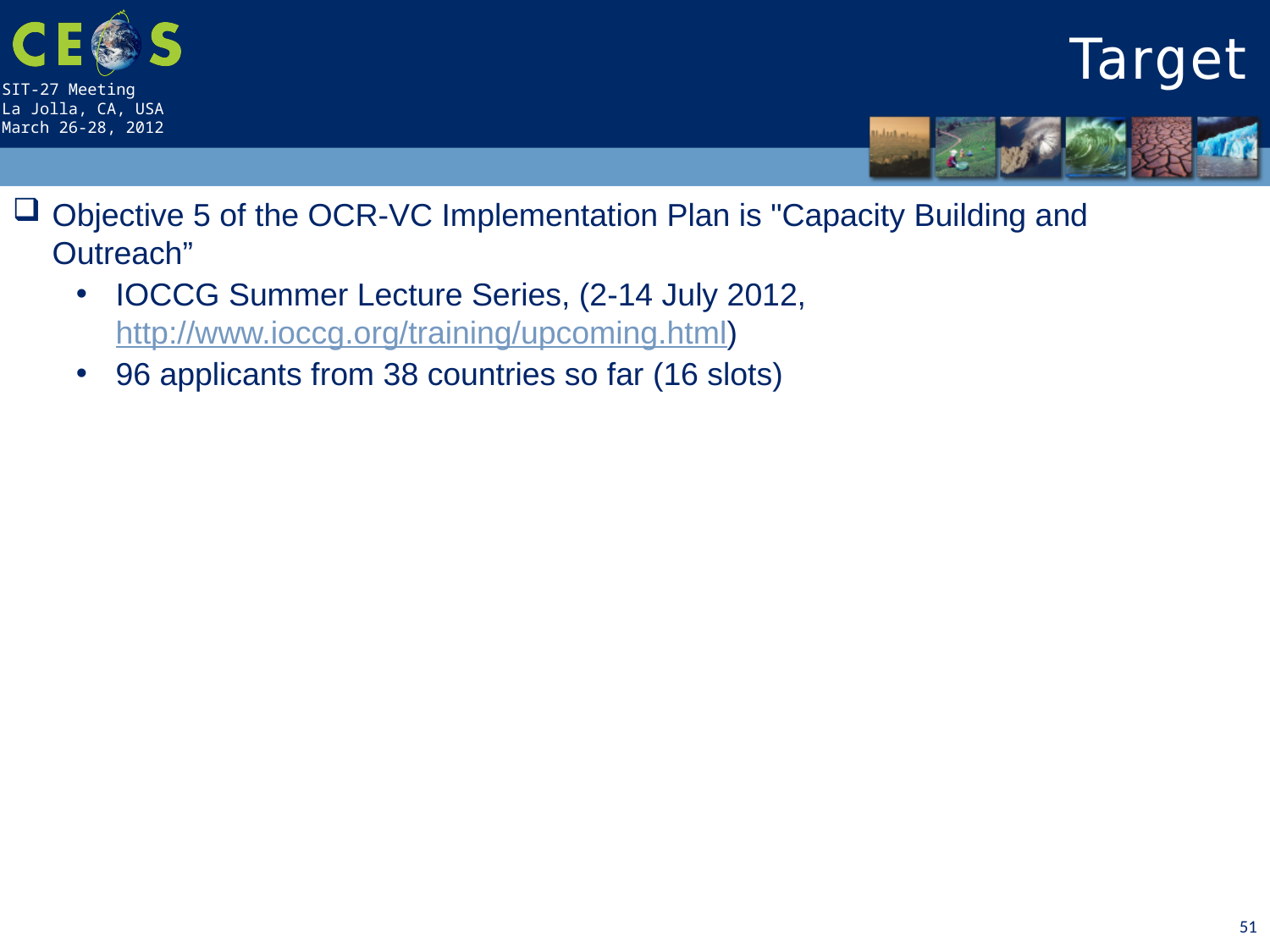

Target
Objective 5 of the OCR-VC Implementation Plan is "Capacity Building and Outreach”
IOCCG Summer Lecture Series, (2-14 July 2012, http://www.ioccg.org/training/upcoming.html)
96 applicants from 38 countries so far (16 slots)
51